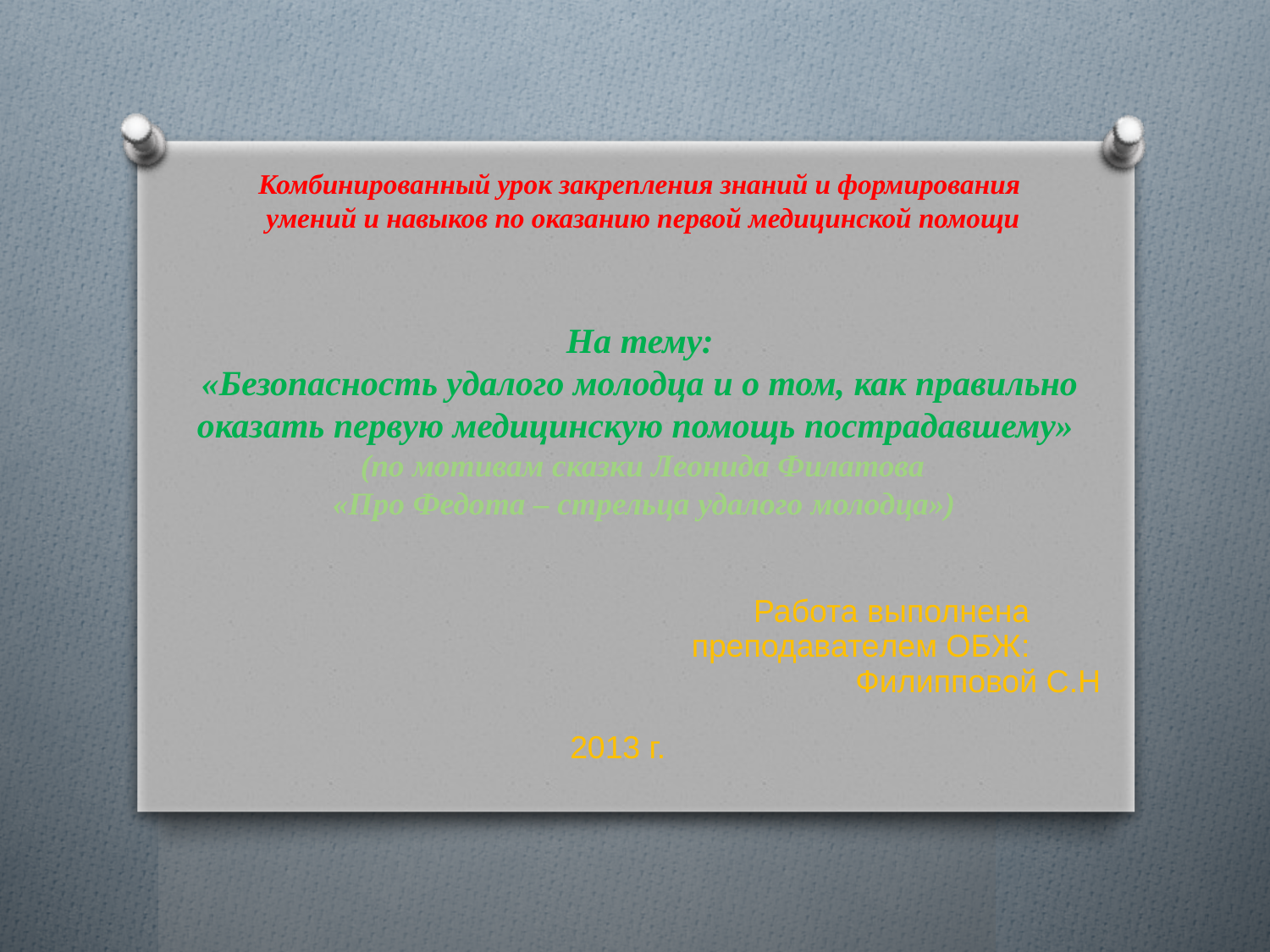

# Комбинированный урок закрепления знаний и формирования умений и навыков по оказанию первой медицинской помощи На тему: «Безопасность удалого молодца и о том, как правильно оказать первую медицинскую помощь пострадавшему» (по мотивам сказки Леонида Филатова «Про Федота – стрельца удалого молодца»)
Работа выполнена
преподавателем ОБЖ:
Филипповой С.Н
2013 г.